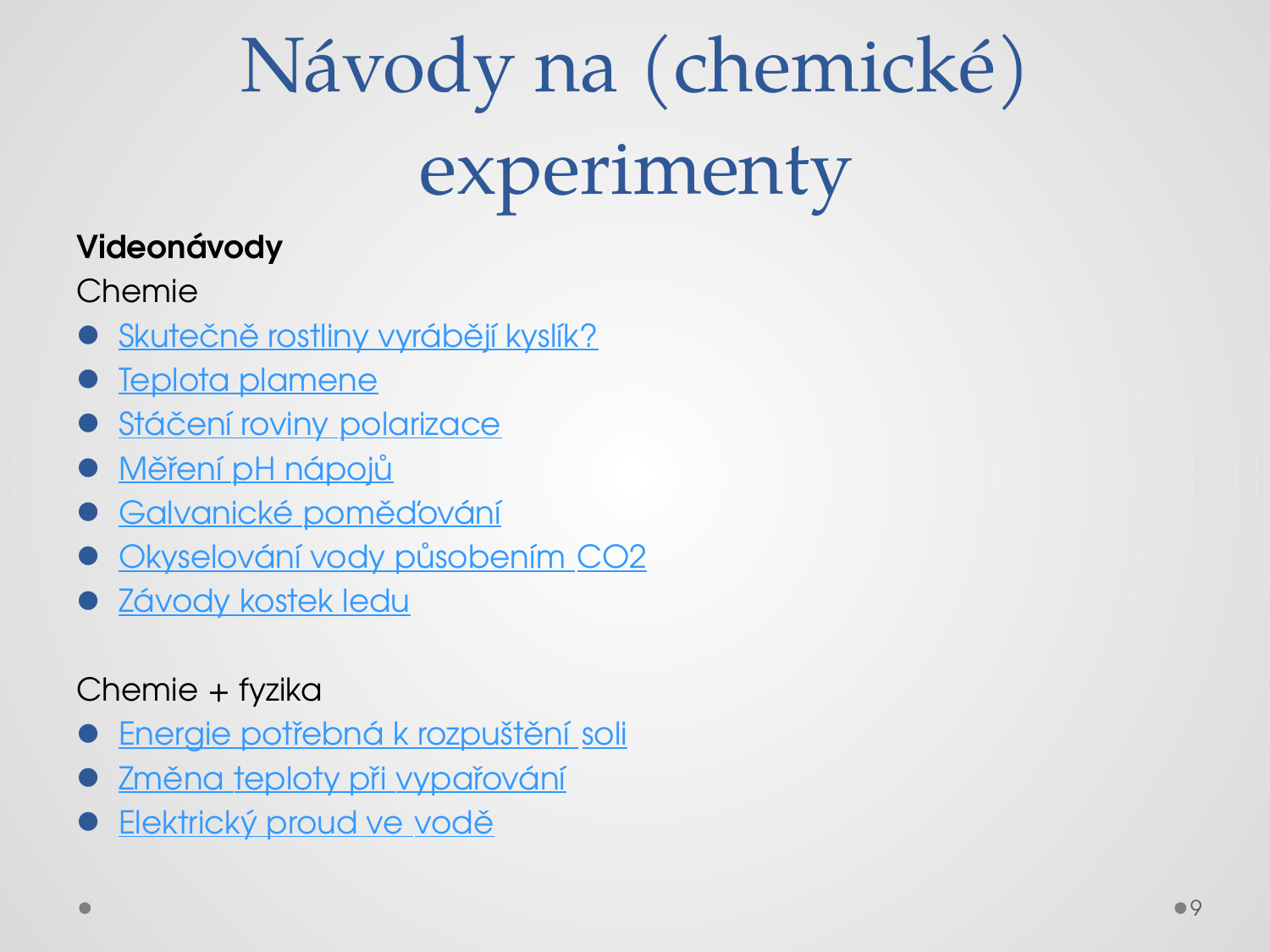

# Návody na (chemické) experimenty

Videonávody
Chemie
Skutečně rostliny vyrábějí kyslík?
Teplota plamene
Stáčení roviny polarizace
Měření pH nápojů
Galvanické poměďování
Okyselování vody působením CO2
Závody kostek ledu

Chemie + fyzika
Energie potřebná k rozpuštění soli
Změna teploty při vypařování
Elektrický proud ve vodě

9